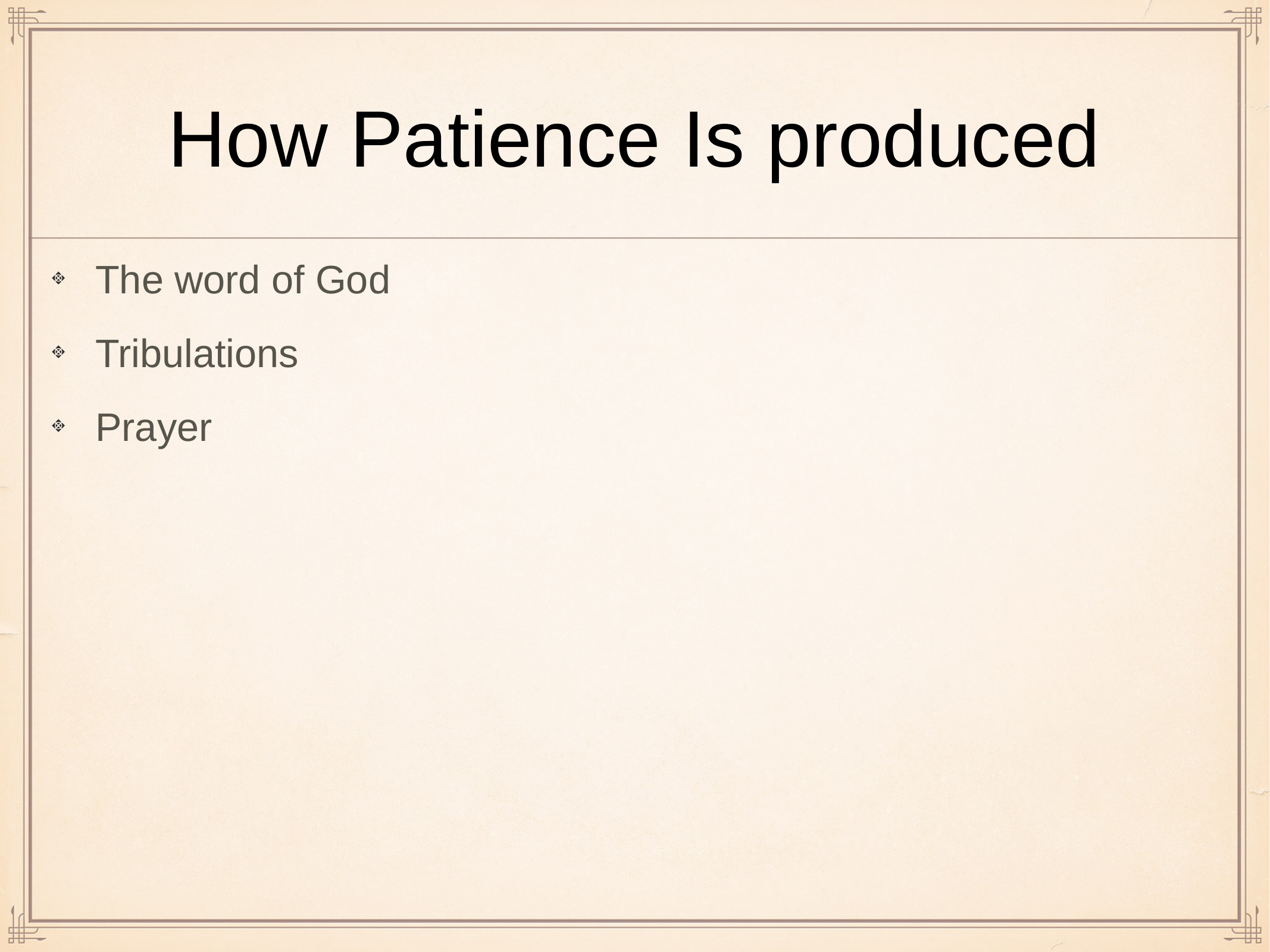

# How Patience Is produced
The word of God
Tribulations
Prayer